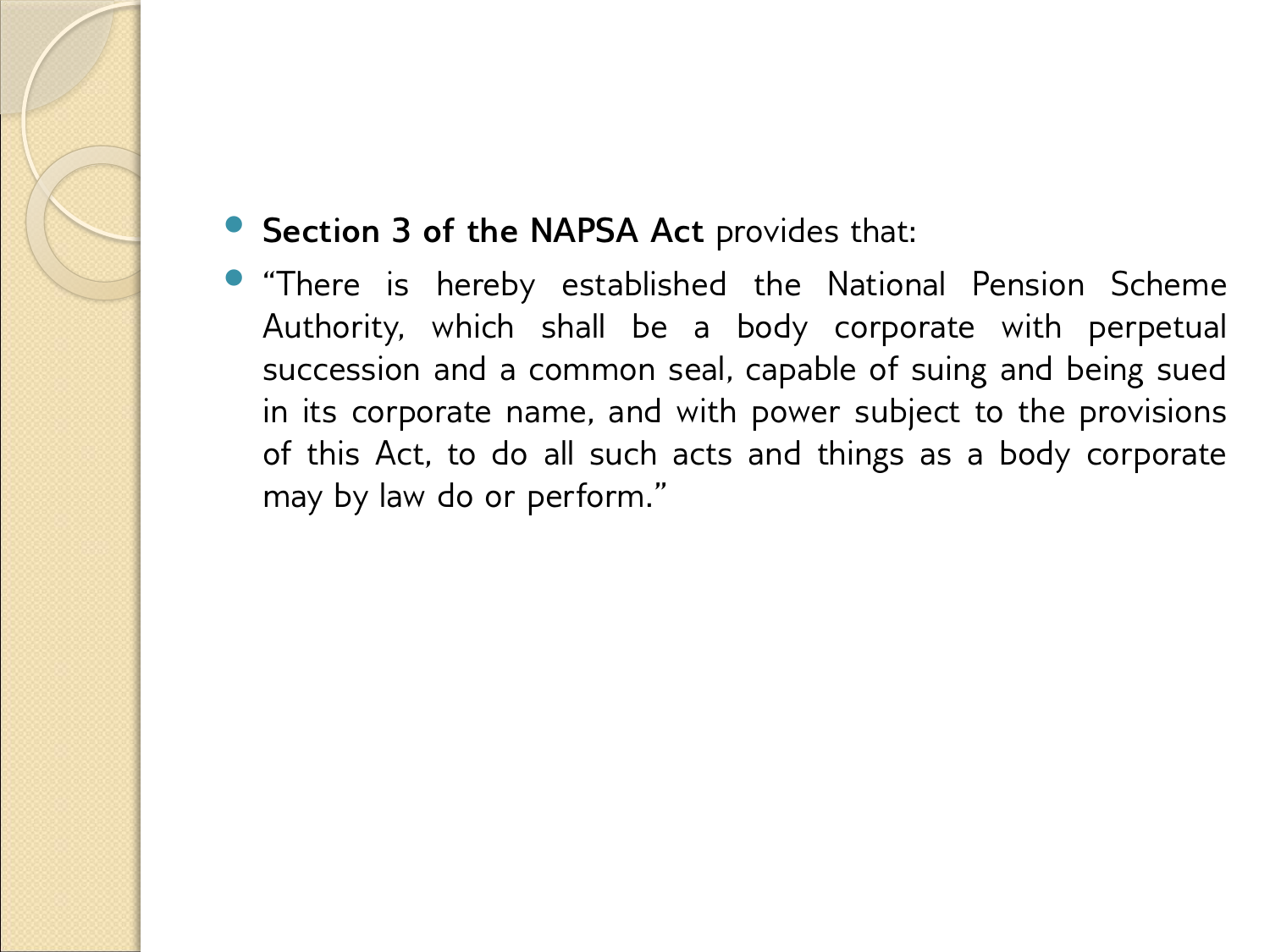

#
Section 3 of the NAPSA Act provides that:
“There is hereby established the National Pension Scheme Authority, which shall be a body corporate with perpetual succession and a common seal, capable of suing and being sued in its corporate name, and with power subject to the provisions of this Act, to do all such acts and things as a body corporate may by law do or perform.”